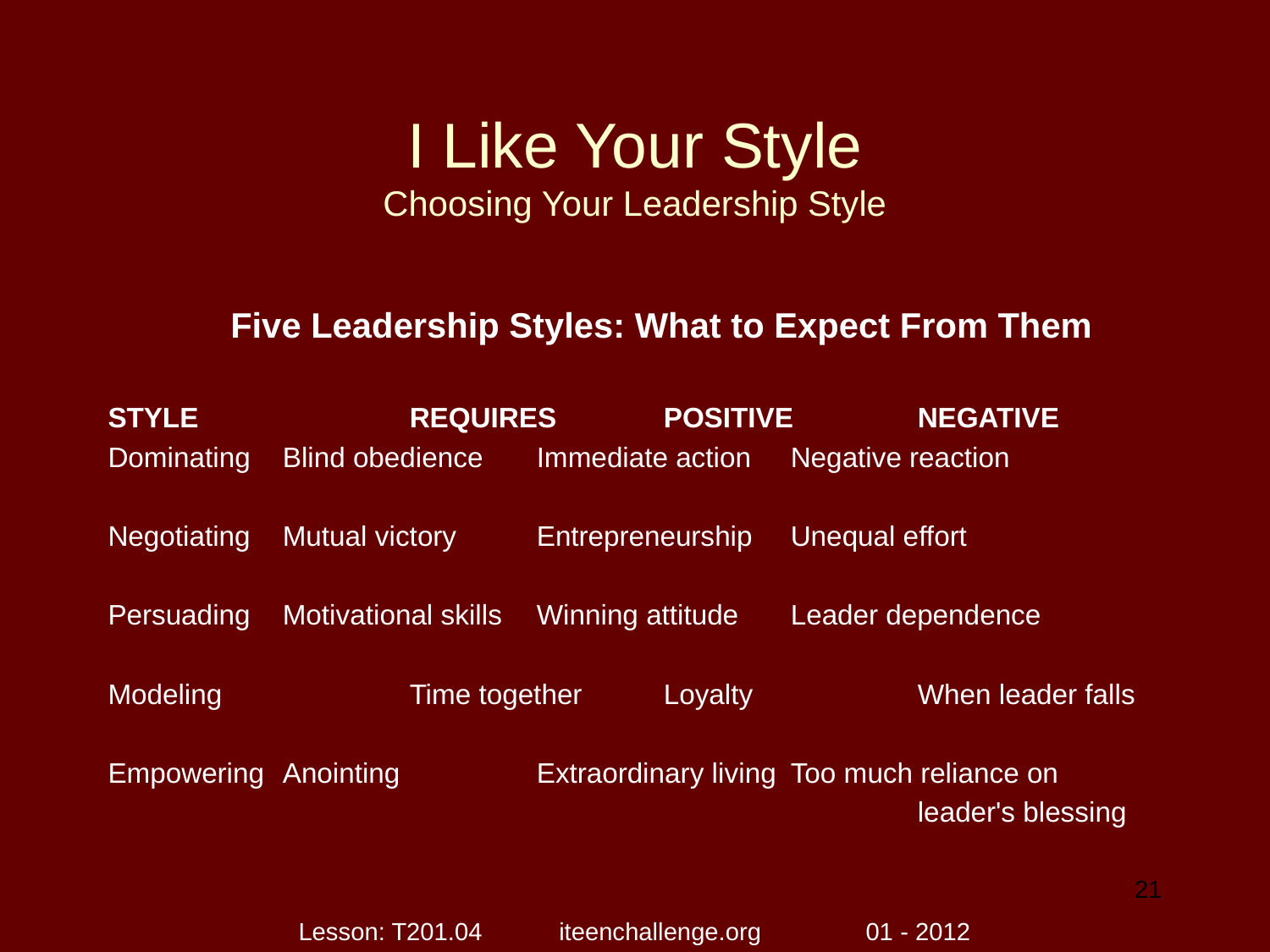

# I Like Your Style Choosing Your Leadership Style
Five Leadership Styles: What to Expect From Them

STYLE 		REQUIRES 	POSITIVE 	NEGATIVE
Dominating 	Blind obedience 	Immediate action 	Negative reaction

Negotiating 	Mutual victory 	Entrepreneurship 	Unequal effort

Persuading 	Motivational skills 	Winning attitude 	Leader dependence

Modeling 		Time together 	Loyalty 		When leader falls

Empowering 	Anointing 		Extraordinary living 	Too much reliance on
							leader's blessing
21
Lesson: T201.04           iteenchallenge.org               01 - 2012